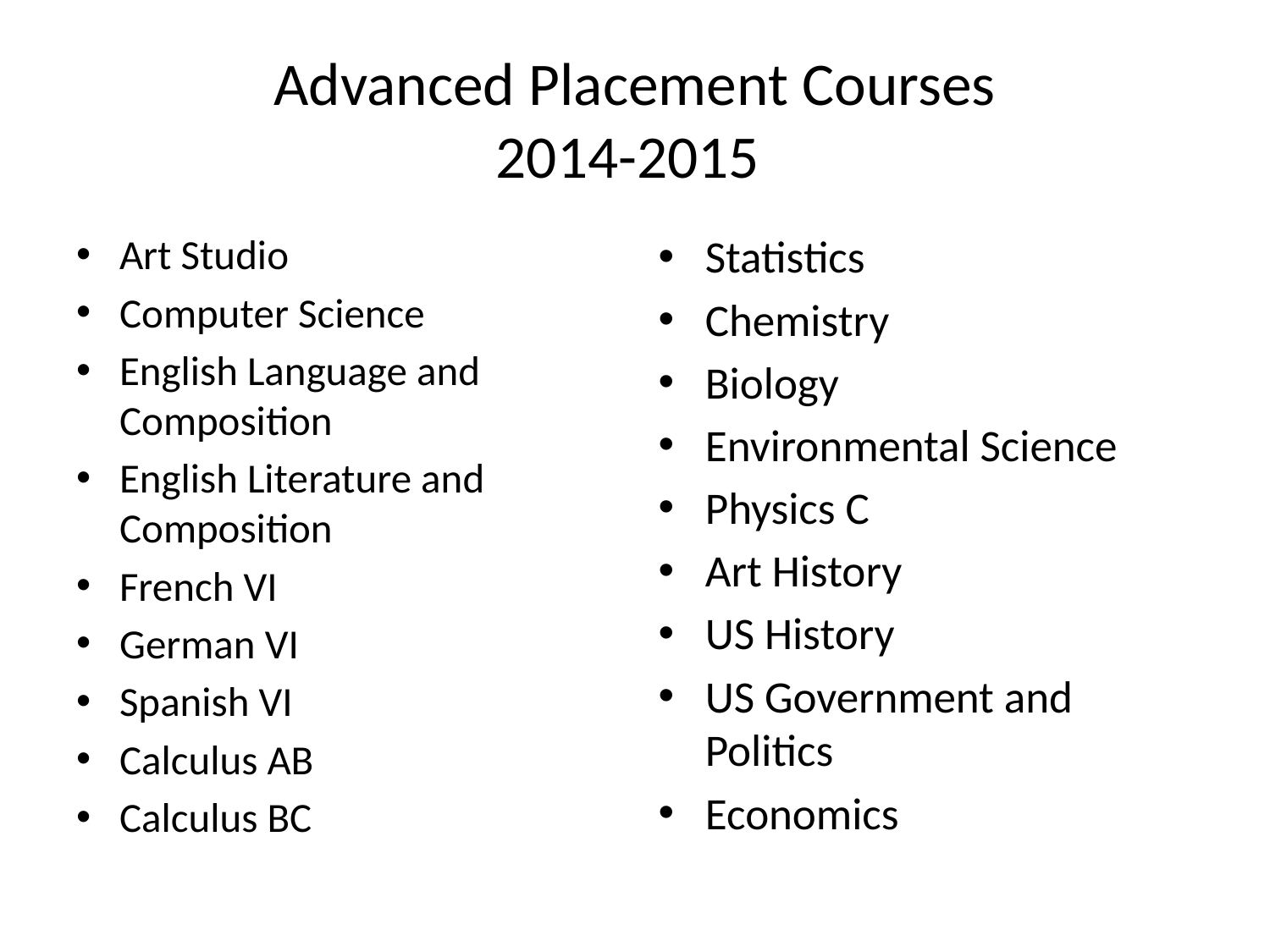

# Advanced Placement Courses 2014-2015
Art Studio
Computer Science
English Language and Composition
English Literature and Composition
French VI
German VI
Spanish VI
Calculus AB
Calculus BC

Statistics
Chemistry
Biology
Environmental Science
Physics C
Art History
US History
US Government and Politics
Economics